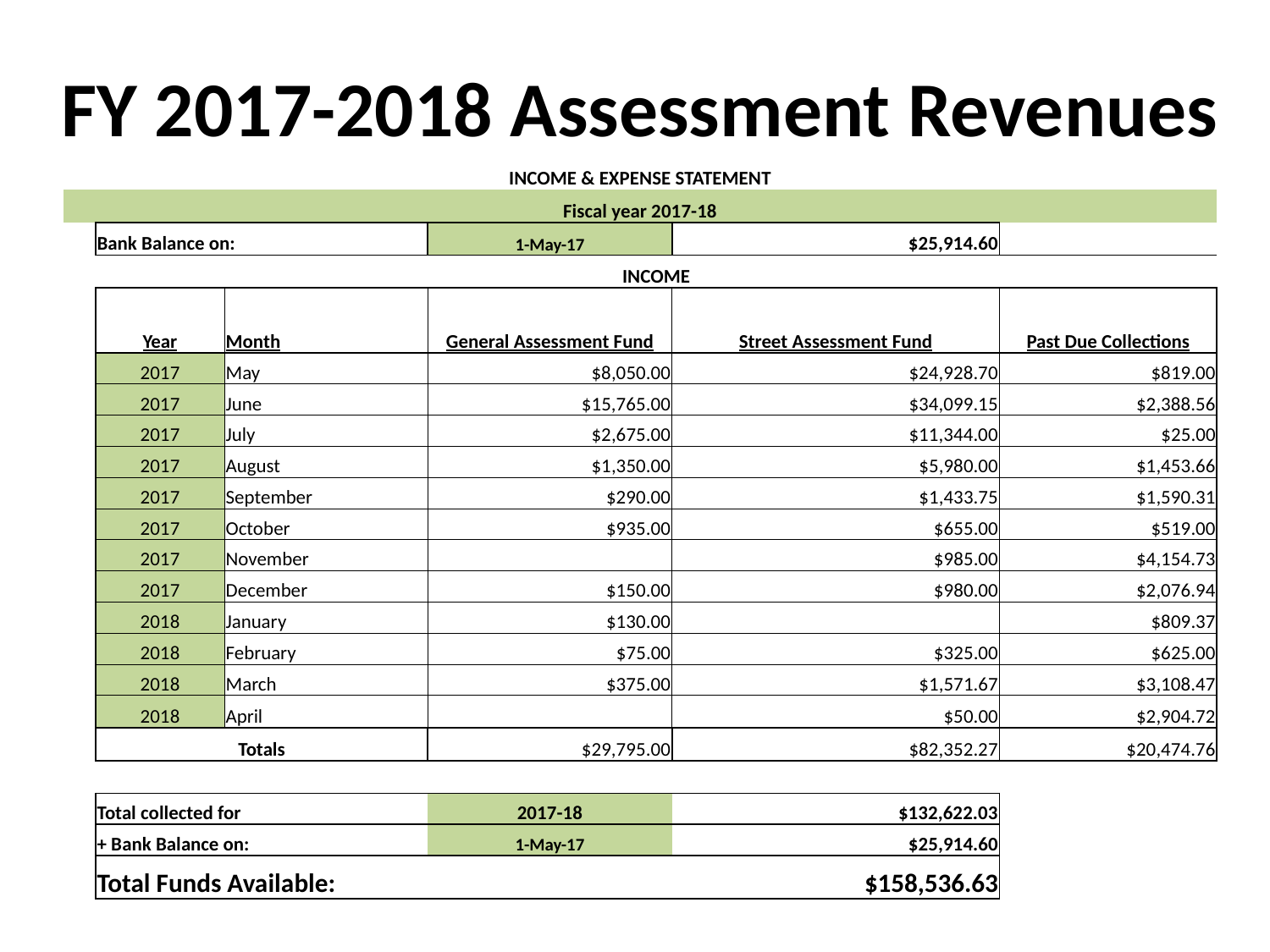

# FY 2017-2018 Assessment Revenues
| INCOME & EXPENSE STATEMENT |  |  |  |  |  |
| --- | --- | --- | --- | --- | --- |
| Fiscal year 2017-18 |  |  |  |  |  |
|  | Bank Balance on: |  | 1-May-17 | $25,914.60 |  |
|  | INCOME |  |  |  |  |
|  | Year | Month | General Assessment Fund | Street Assessment Fund | Past Due Collections |
|  | 2017 | May | $8,050.00 | $24,928.70 | $819.00 |
|  | 2017 | June | $15,765.00 | $34,099.15 | $2,388.56 |
|  | 2017 | July | $2,675.00 | $11,344.00 | $25.00 |
|  | 2017 | August | $1,350.00 | $5,980.00 | $1,453.66 |
|  | 2017 | September | $290.00 | $1,433.75 | $1,590.31 |
|  | 2017 | October | $935.00 | $655.00 | $519.00 |
|  | 2017 | November |  | $985.00 | $4,154.73 |
|  | 2017 | December | $150.00 | $980.00 | $2,076.94 |
|  | 2018 | January | $130.00 |  | $809.37 |
|  | 2018 | February | $75.00 | $325.00 | $625.00 |
|  | 2018 | March | $375.00 | $1,571.67 | $3,108.47 |
|  | 2018 | April |  | $50.00 | $2,904.72 |
|  | Totals |  | $29,795.00 | $82,352.27 | $20,474.76 |
|  |  |  |  |  |  |
|  | Total collected for |  | 2017-18 | $132,622.03 |  |
|  | + Bank Balance on: |  | 1-May-17 | $25,914.60 |  |
|  | Total Funds Available: |  |  | $158,536.63 |  |